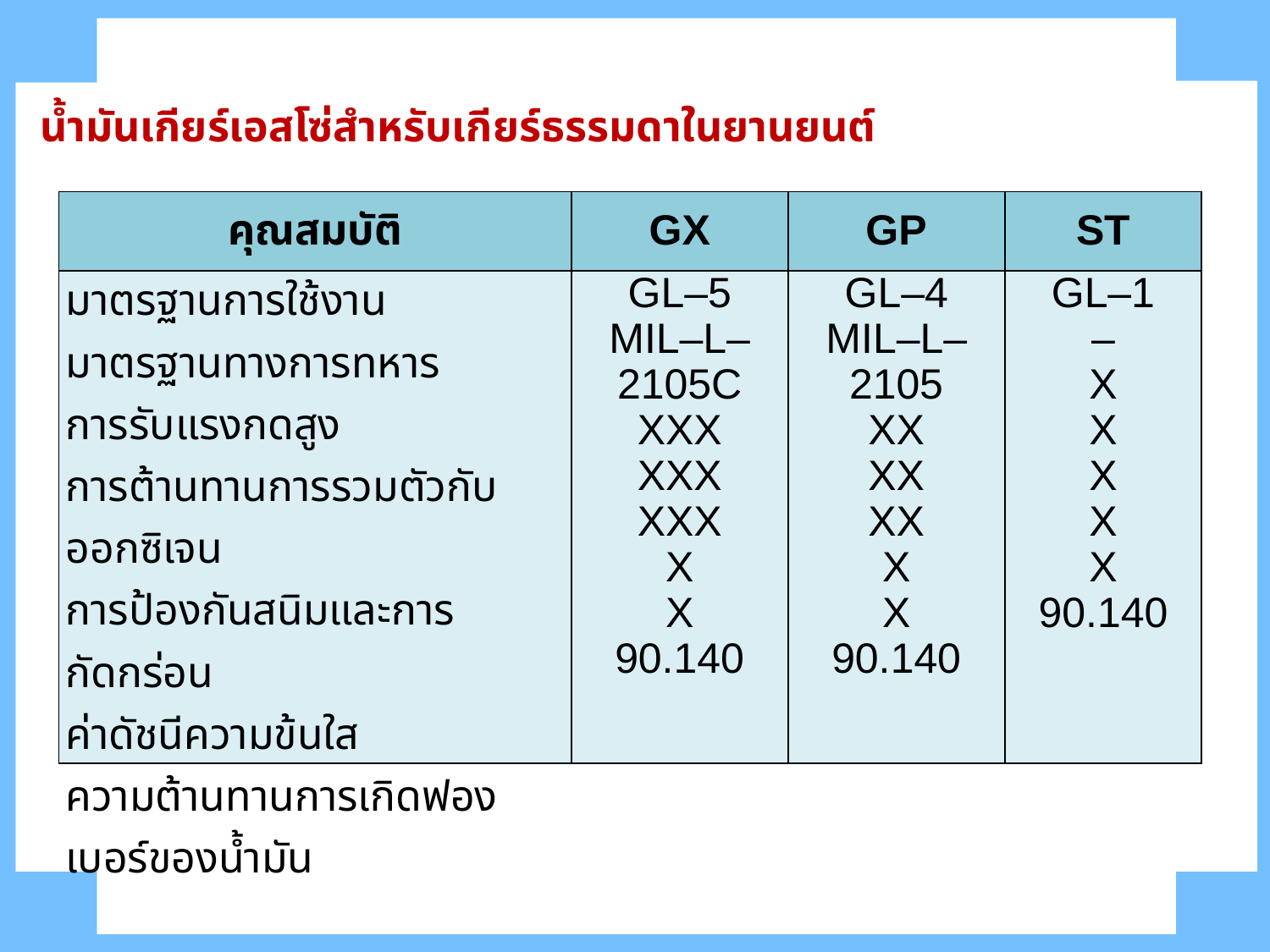

น้ำมันเกียร์เอสโซ่สำหรับเกียร์ธรรมดาในยานยนต์
| คุณสมบัติ | GX | GP | ST |
| --- | --- | --- | --- |
| มาตรฐานการใช้งาน มาตรฐานทางการทหาร การรับแรงกดสูง การต้านทานการรวมตัวกับออกซิเจน การป้องกันสนิมและการกัดกร่อน ค่าดัชนีความข้นใส ความต้านทานการเกิดฟอง เบอร์ของน้ำมัน | GL–5 MIL–L–2105C XXX XXX XXX X X 90.140 | GL–4 MIL–L–2105 XX XX XX X X 90.140 | GL–1 – X X X X X 90.140 |